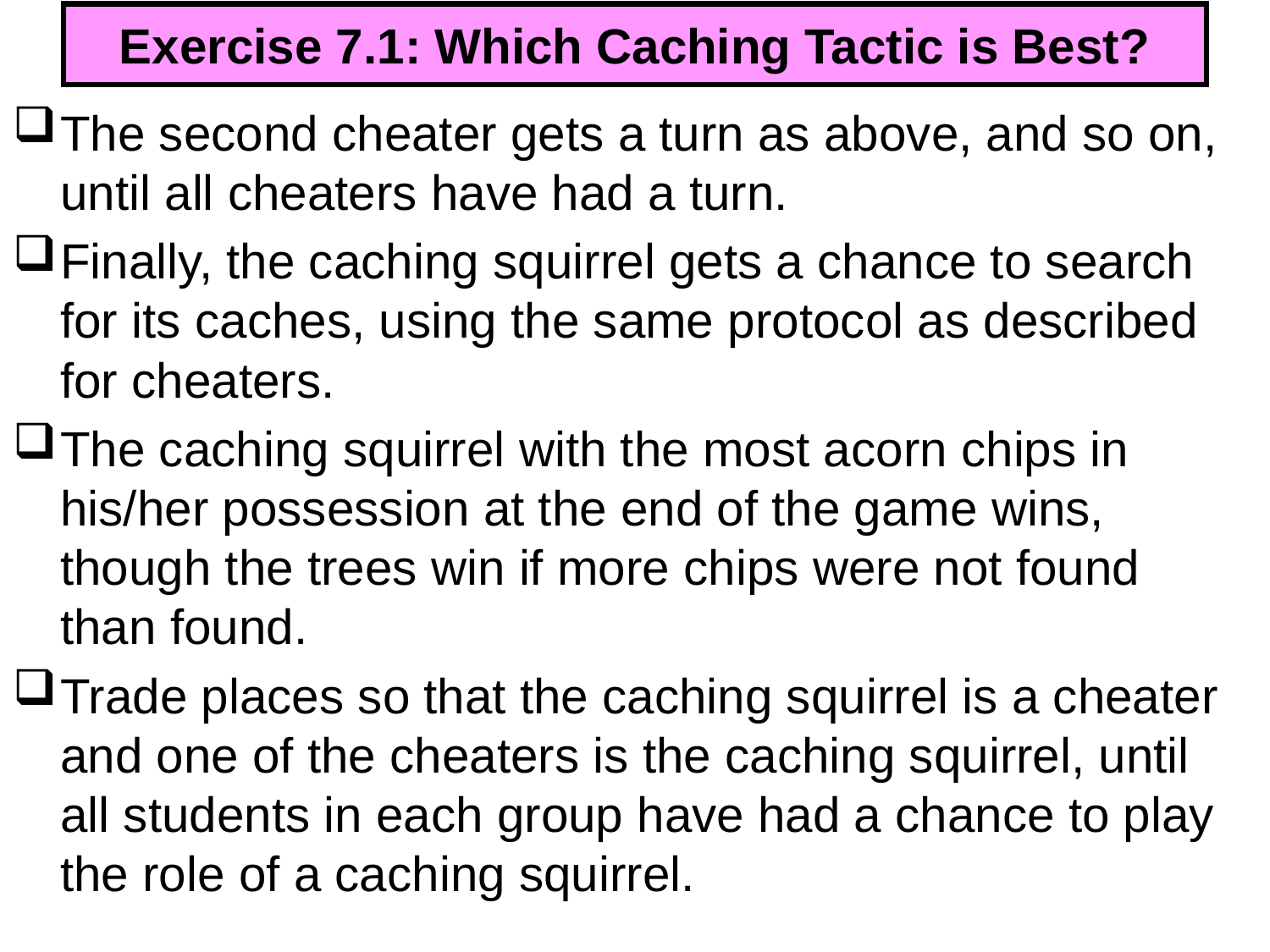

# Exercise 7.1: Which Caching Tactic is Best?
The second cheater gets a turn as above, and so on, until all cheaters have had a turn.
Finally, the caching squirrel gets a chance to search for its caches, using the same protocol as described for cheaters.
The caching squirrel with the most acorn chips in his/her possession at the end of the game wins, though the trees win if more chips were not found than found.
Trade places so that the caching squirrel is a cheater and one of the cheaters is the caching squirrel, until all students in each group have had a chance to play the role of a caching squirrel.

301